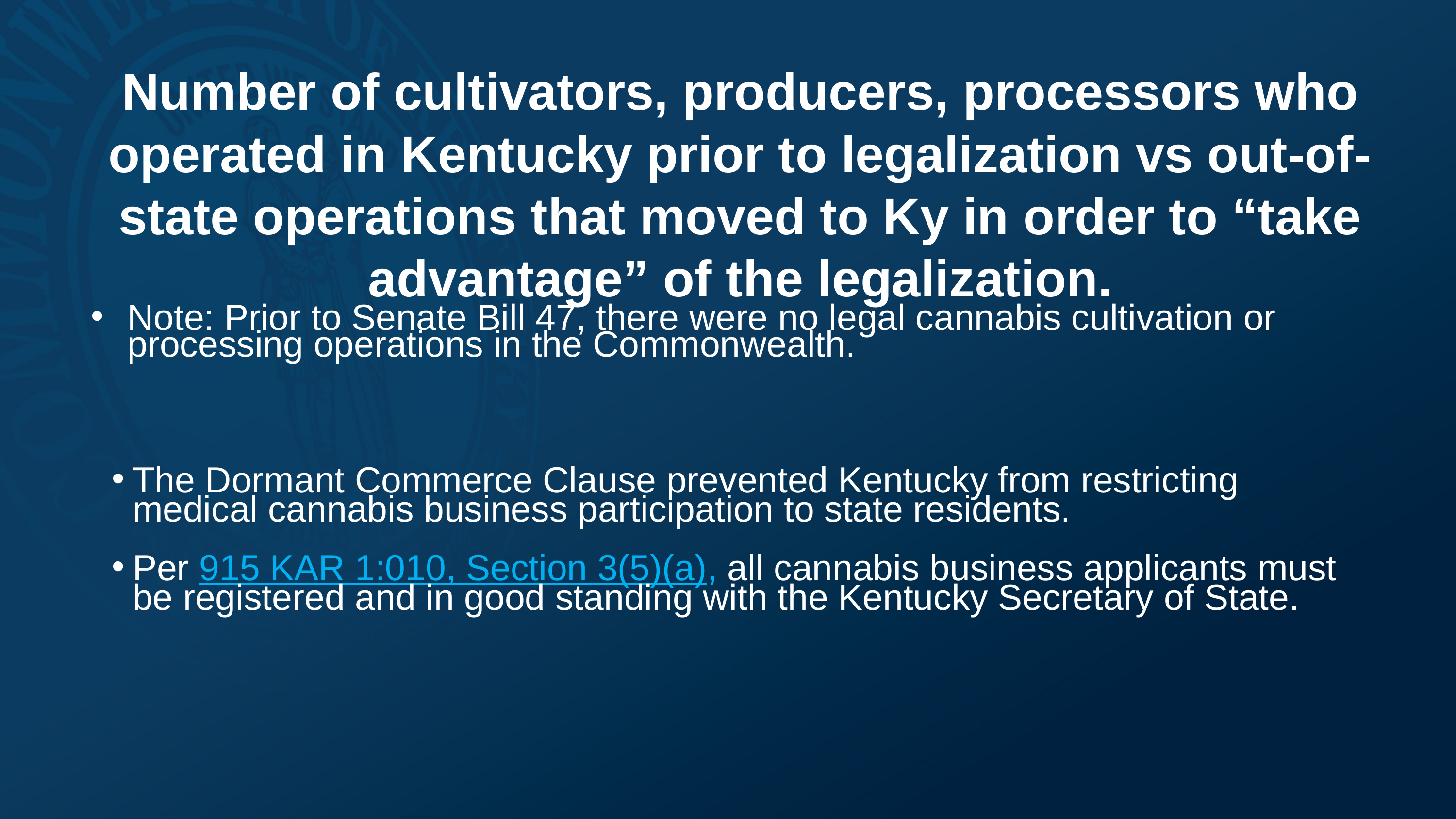

Number of cultivators, producers, processors who operated in Kentucky prior to legalization vs out-of-state operations that moved to Ky in order to “take advantage” of the legalization.
Note: Prior to Senate Bill 47, there were no legal cannabis cultivation or processing operations in the Commonwealth.

The Dormant Commerce Clause prevented Kentucky from restricting medical cannabis business participation to state residents.

Per 915 KAR 1:010, Section 3(5)(a), all cannabis business applicants must be registered and in good standing with the Kentucky Secretary of State.